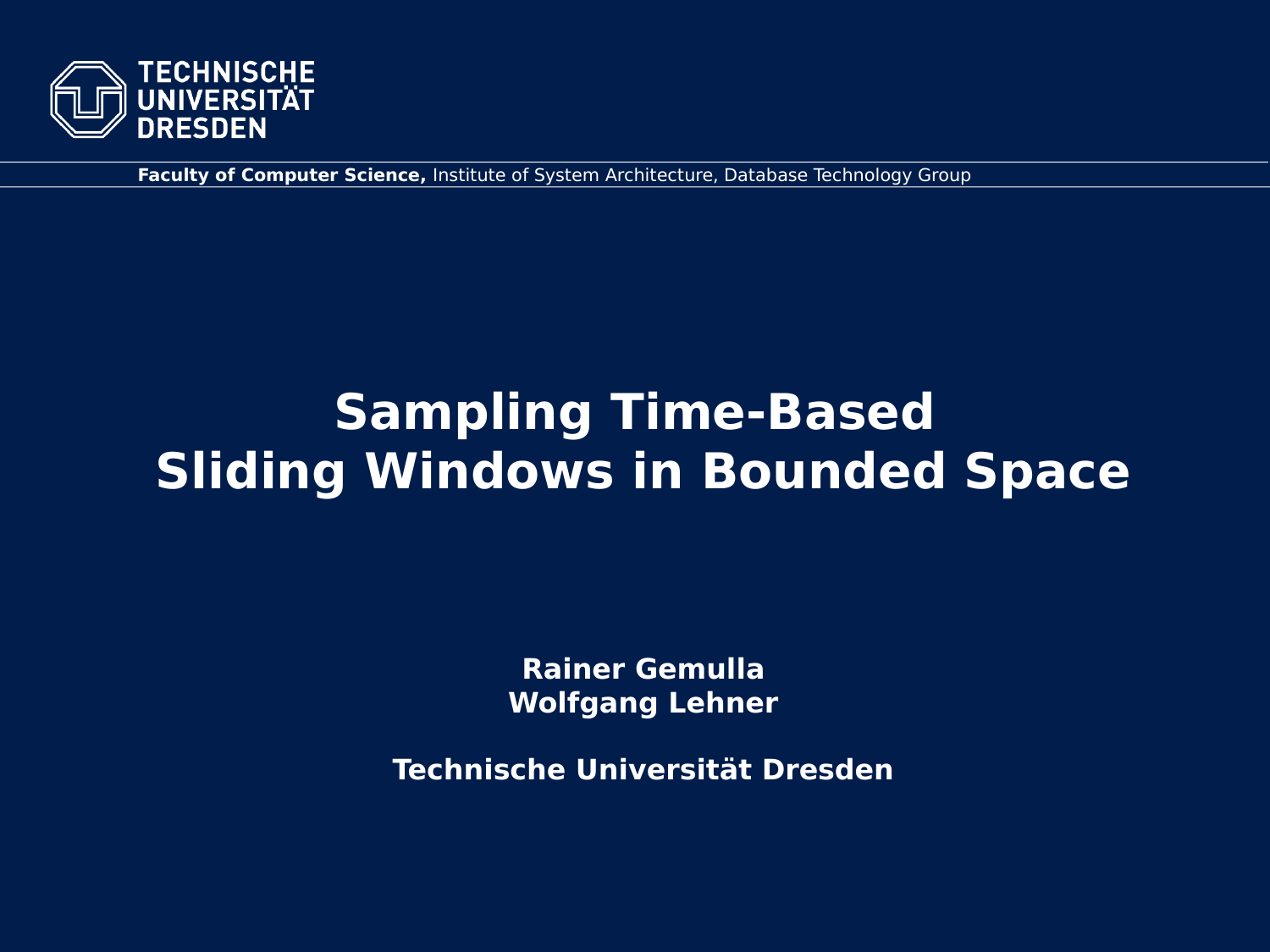

Faculty of Computer Science, Institute of System Architecture, Database Technology Group
# Sampling Time-Based Sliding Windows in Bounded Space Rainer Gemulla Wolfgang Lehner Technische Universität Dresden